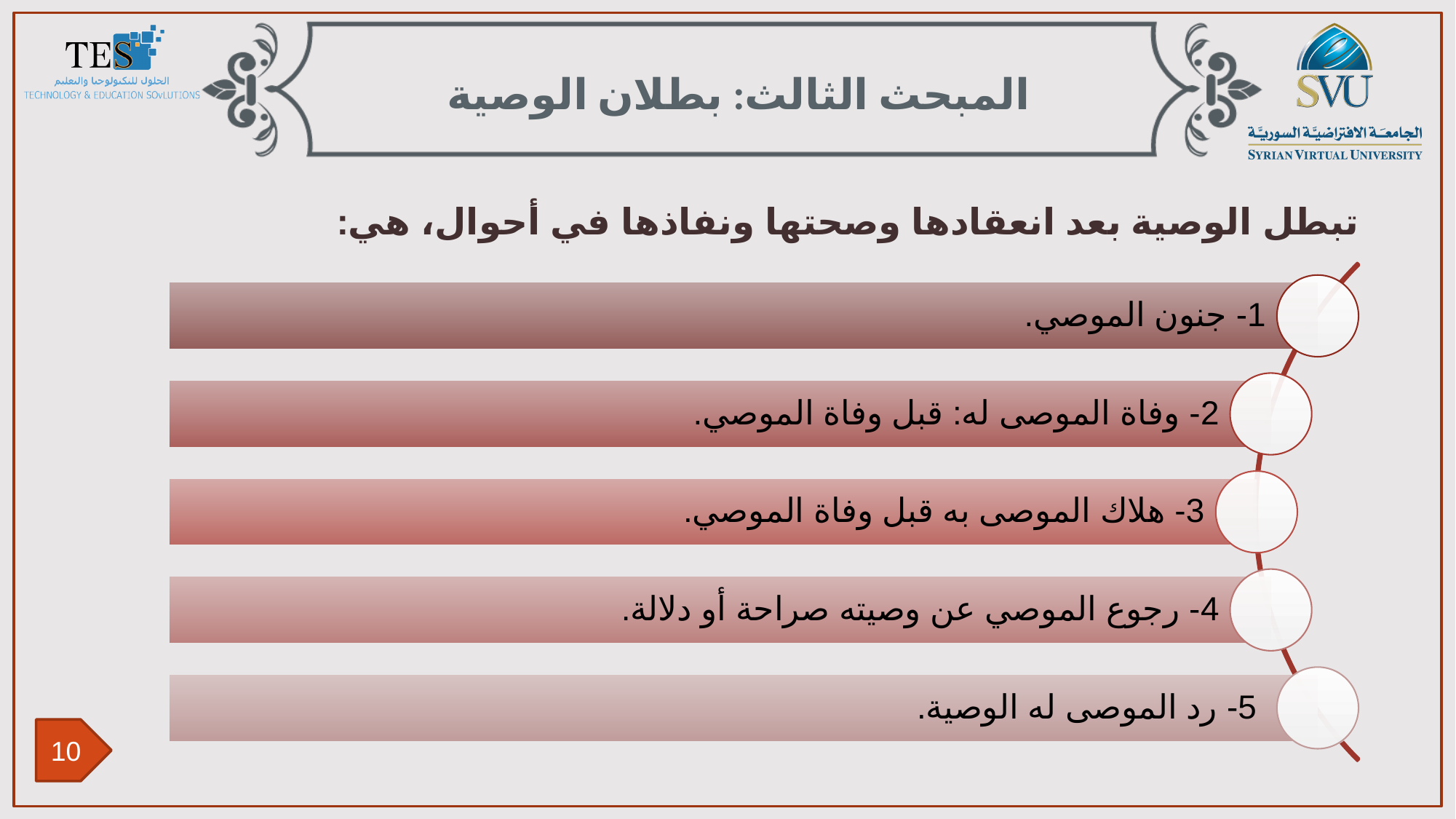

المبحث الثالث: بطلان الوصية
تبطل الوصية بعد انعقادها وصحتها ونفاذها في أحوال، هي:

1- جنون الموصي.
2- وفاة الموصى له: قبل وفاة الموصي.
3- هلاك الموصى به قبل وفاة الموصي.
4- رجوع الموصي عن وصيته صراحة أو دلالة.
 5- رد الموصى له الوصية.